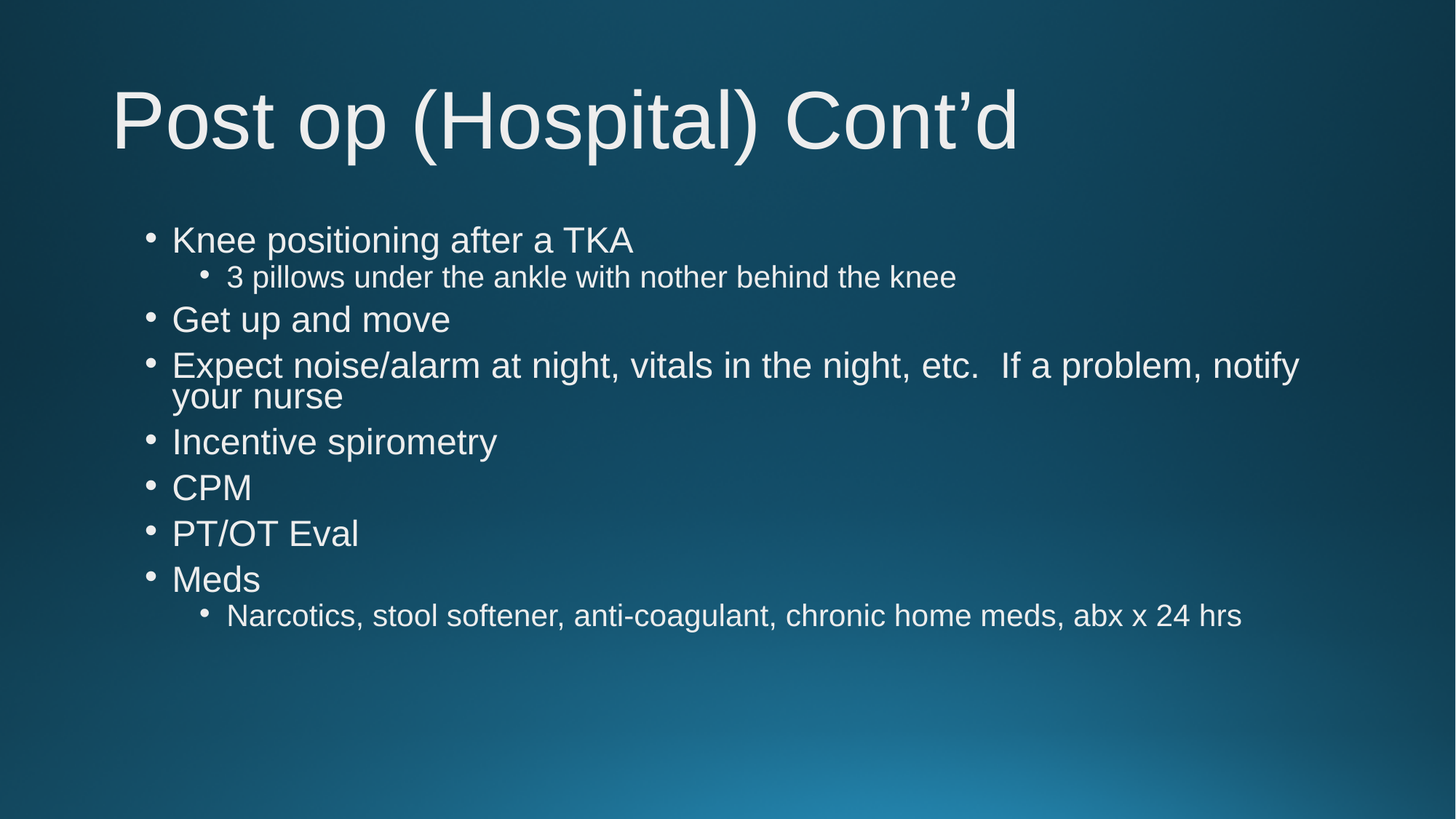

# Post op (Hospital) Cont’d
Knee positioning after a TKA
3 pillows under the ankle with nother behind the knee
Get up and move
Expect noise/alarm at night, vitals in the night, etc.  If a problem, notify your nurse
Incentive spirometry
CPM
PT/OT Eval
Meds
Narcotics, stool softener, anti-coagulant, chronic home meds, abx x 24 hrs